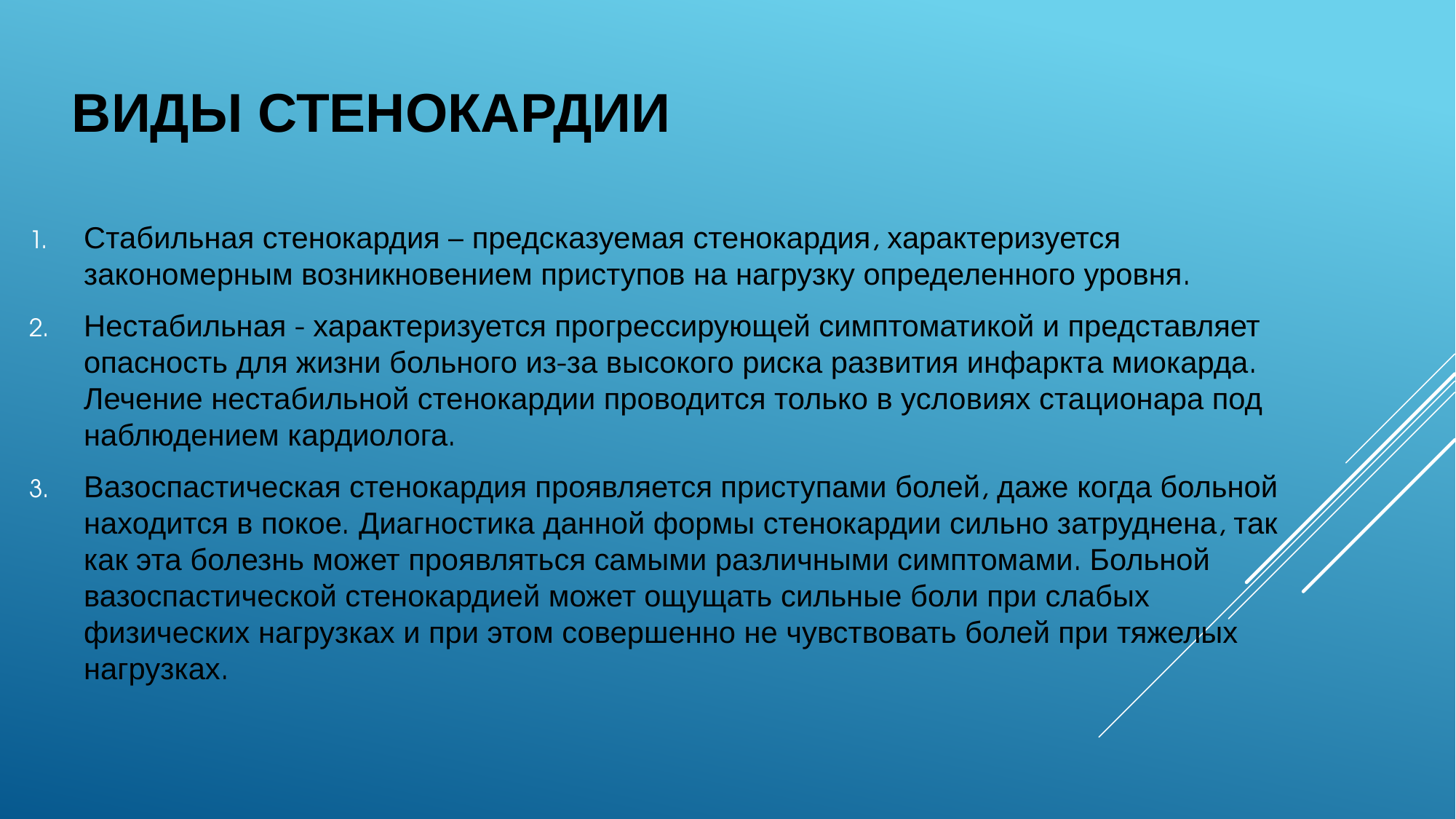

# Виды стенокардии
Стабильная стенокардия – предсказуемая стенокардия, характеризуется закономерным возникновением приступов на нагрузку определенного уровня.
Нестабильная - характеризуется прогрессирующей симптоматикой и представляет опасность для жизни больного из-за высокого риска развития инфаркта миокарда. Лечение нестабильной стенокардии проводится только в условиях стационара под наблюдением кардиолога.
Вазоспастическая стенокардия проявляется приступами болей, даже когда больной находится в покое. Диагностика данной формы стенокардии сильно затруднена, так как эта болезнь может проявляться самыми различными симптомами. Больной вазоспастической стенокардией может ощущать сильные боли при слабых физических нагрузках и при этом совершенно не чувствовать болей при тяжелых нагрузках.